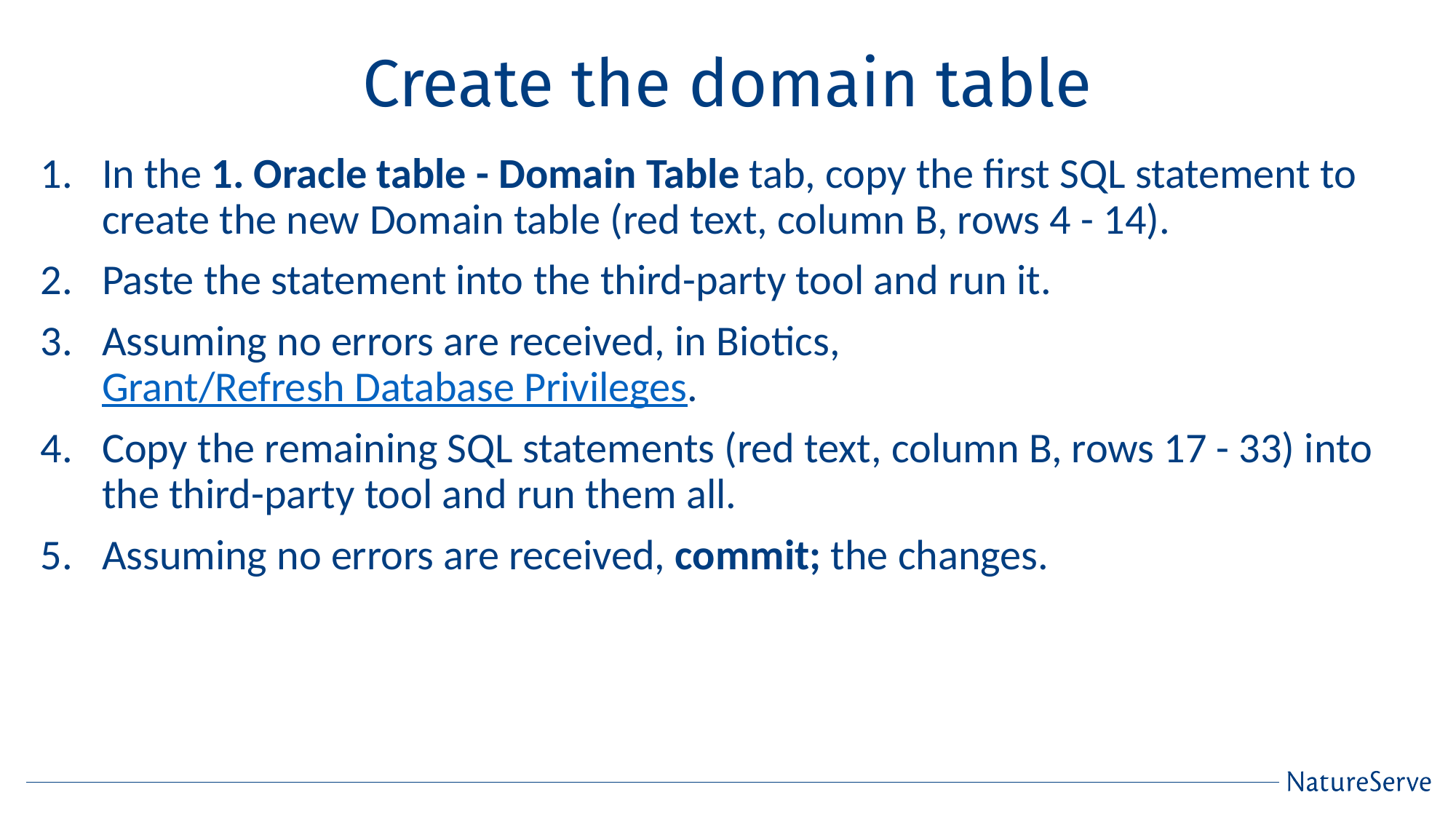

Create the domain table
In the 1. Oracle table - Domain Table tab, copy the first SQL statement to create the new Domain table (red text, column B, rows 4 - 14).
Paste the statement into the third-party tool and run it.
Assuming no errors are received, in Biotics, Grant/Refresh Database Privileges.
Copy the remaining SQL statements (red text, column B, rows 17 - 33) into the third-party tool and run them all.
Assuming no errors are received, commit; the changes.